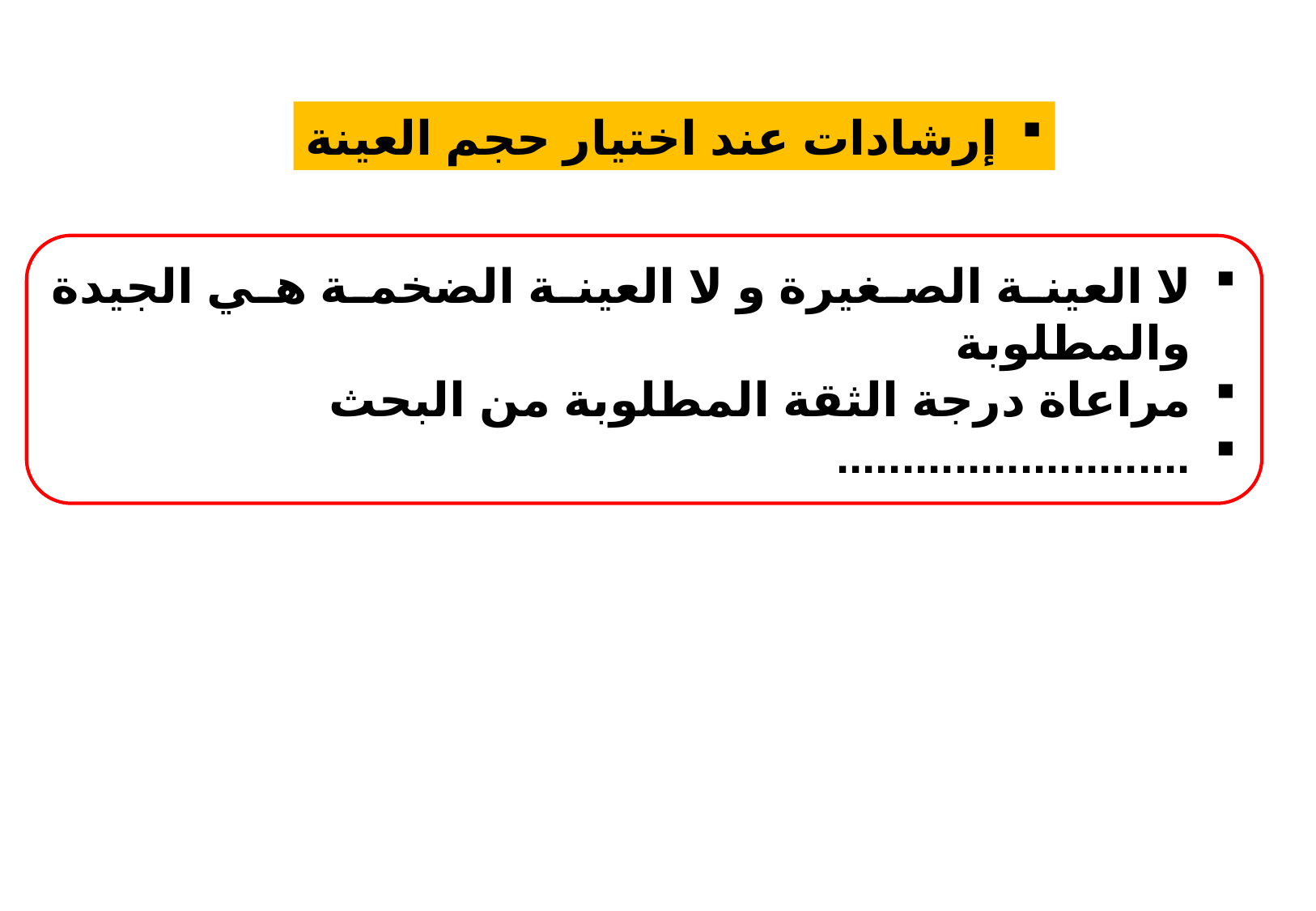

إرشادات عند اختيار حجم العينة
لا العينة الصغيرة و لا العينة الضخمة هي الجيدة والمطلوبة
مراعاة درجة الثقة المطلوبة من البحث
...........................
12